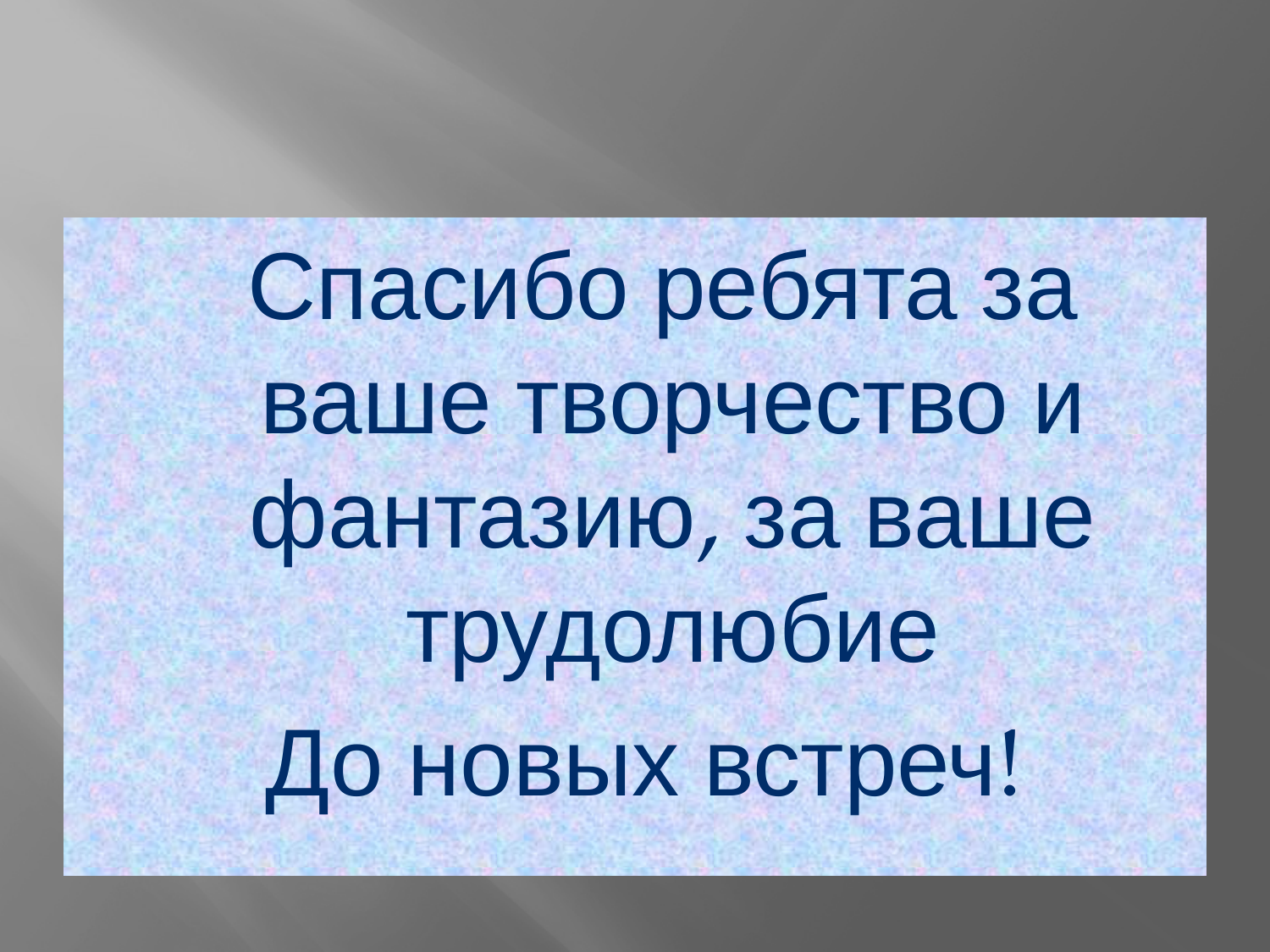

Спасибо ребята за ваше творчество и фантазию, за ваше трудолюбие
До новых встреч!